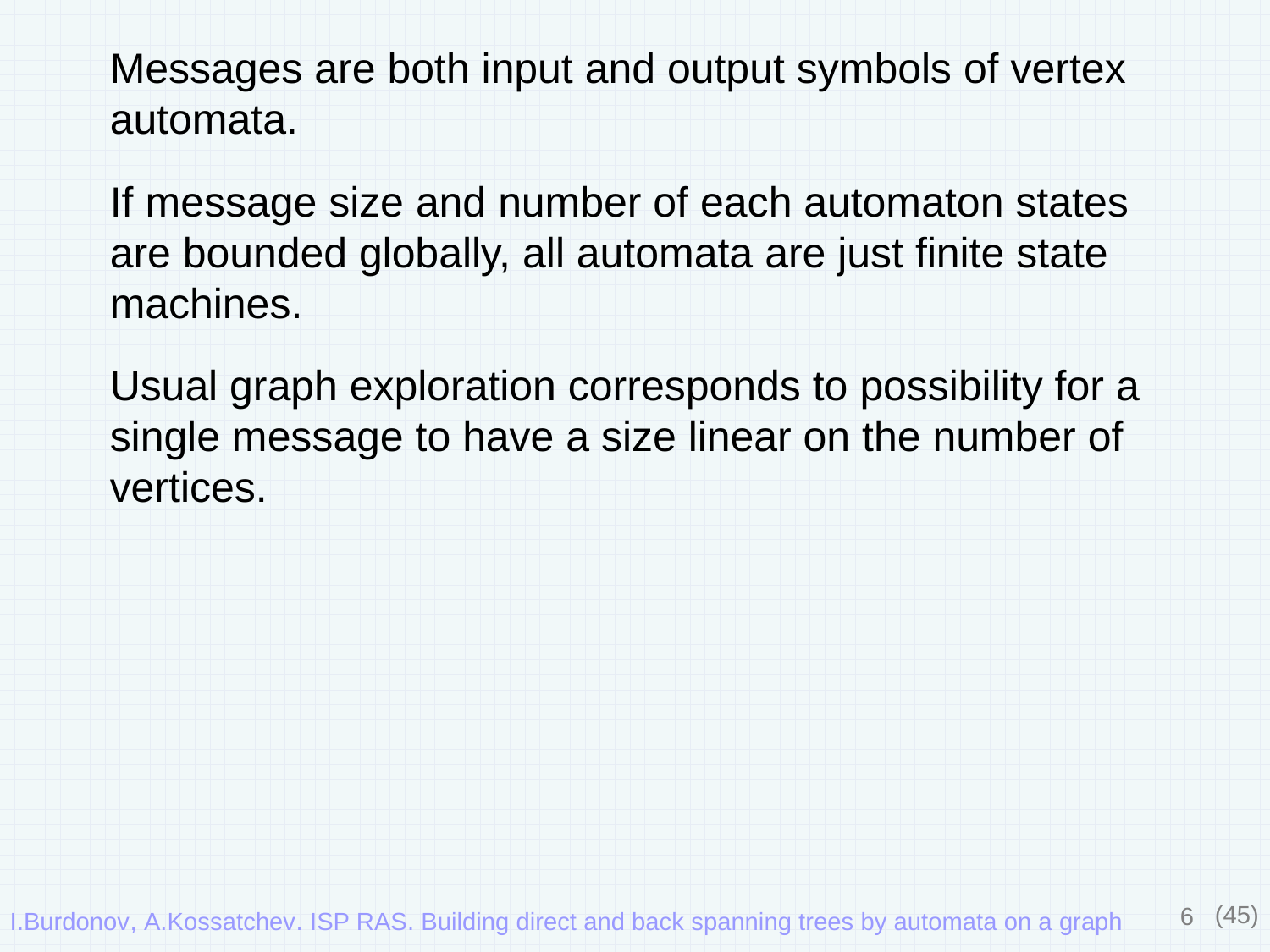

Messages are both input and output symbols of vertex automata.
If message size and number of each automaton states are bounded globally, all automata are just finite state machines.
Usual graph exploration corresponds to possibility for a single message to have a size linear on the number of vertices.
6
(45)
I.Burdonov, A.Kossatchev. ISP RAS. Building direct and back spanning trees by automata on a graph